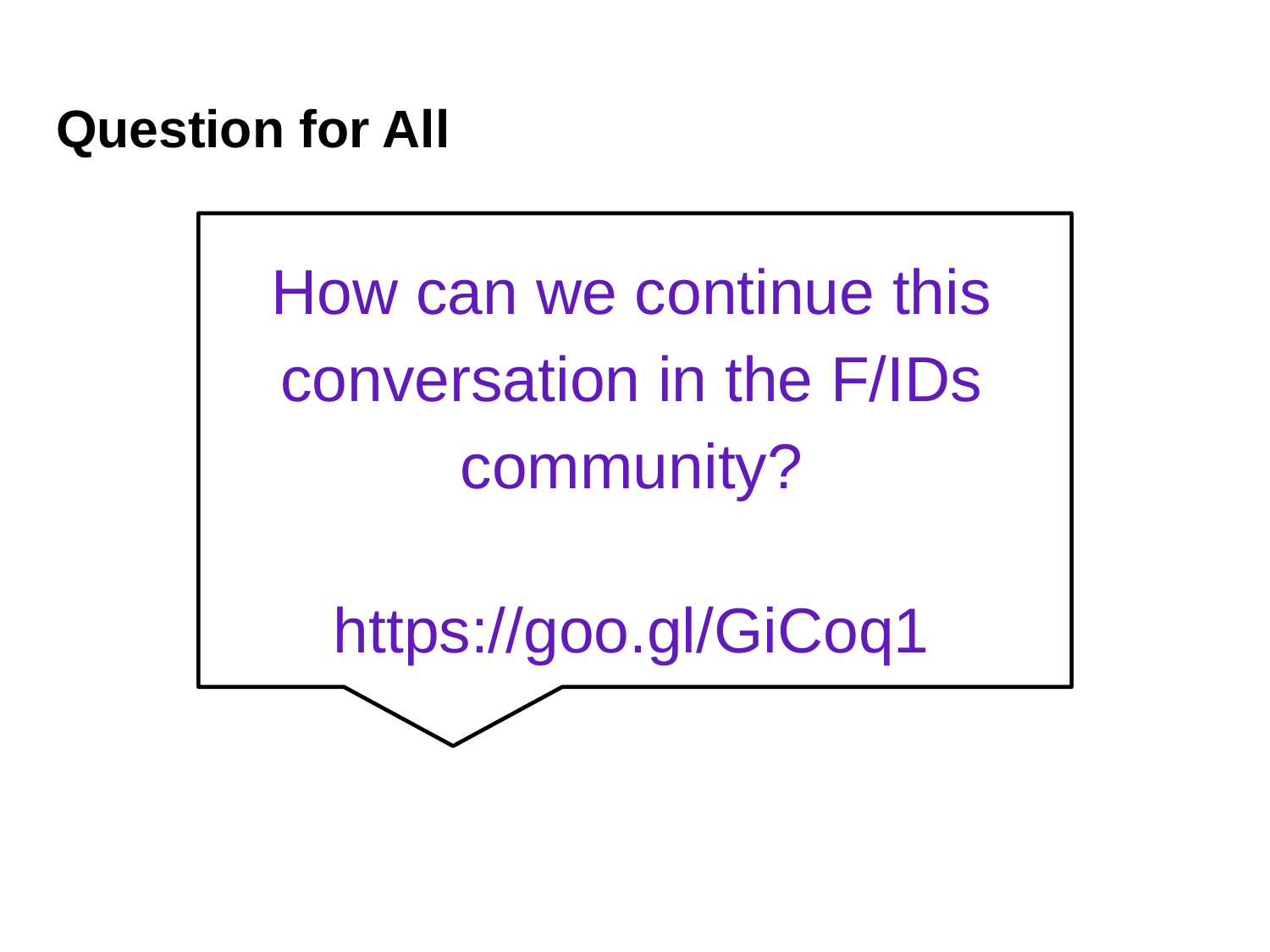

# Question for All

How can we continue this conversation in the F/IDs community?
https://goo.gl/GiCoq1